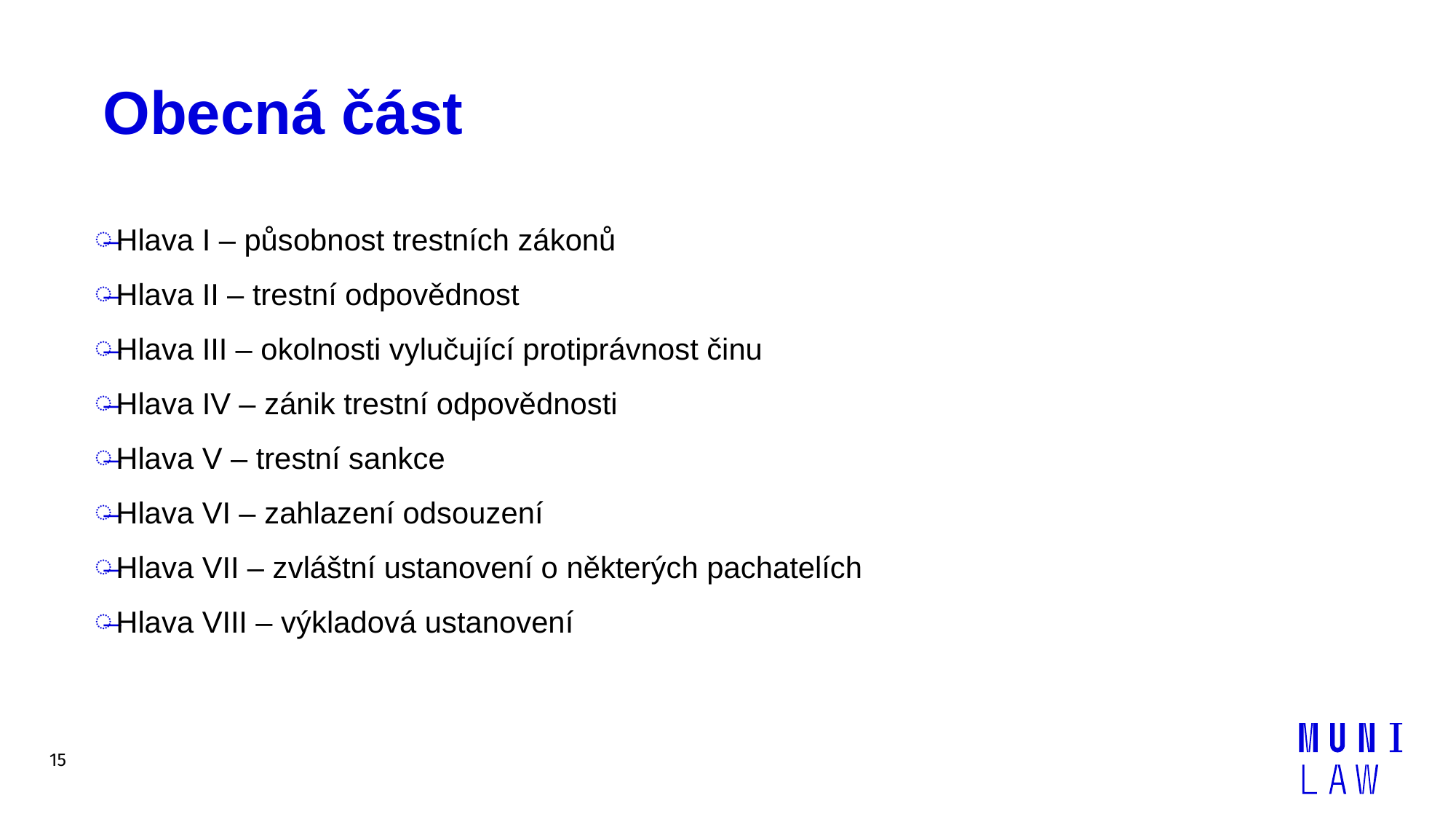

# Obecná část
Hlava I – působnost trestních zákonů
Hlava II – trestní odpovědnost
Hlava III – okolnosti vylučující protiprávnost činu
Hlava IV – zánik trestní odpovědnosti
Hlava V – trestní sankce
Hlava VI – zahlazení odsouzení
Hlava VII – zvláštní ustanovení o některých pachatelích
Hlava VIII – výkladová ustanovení
15